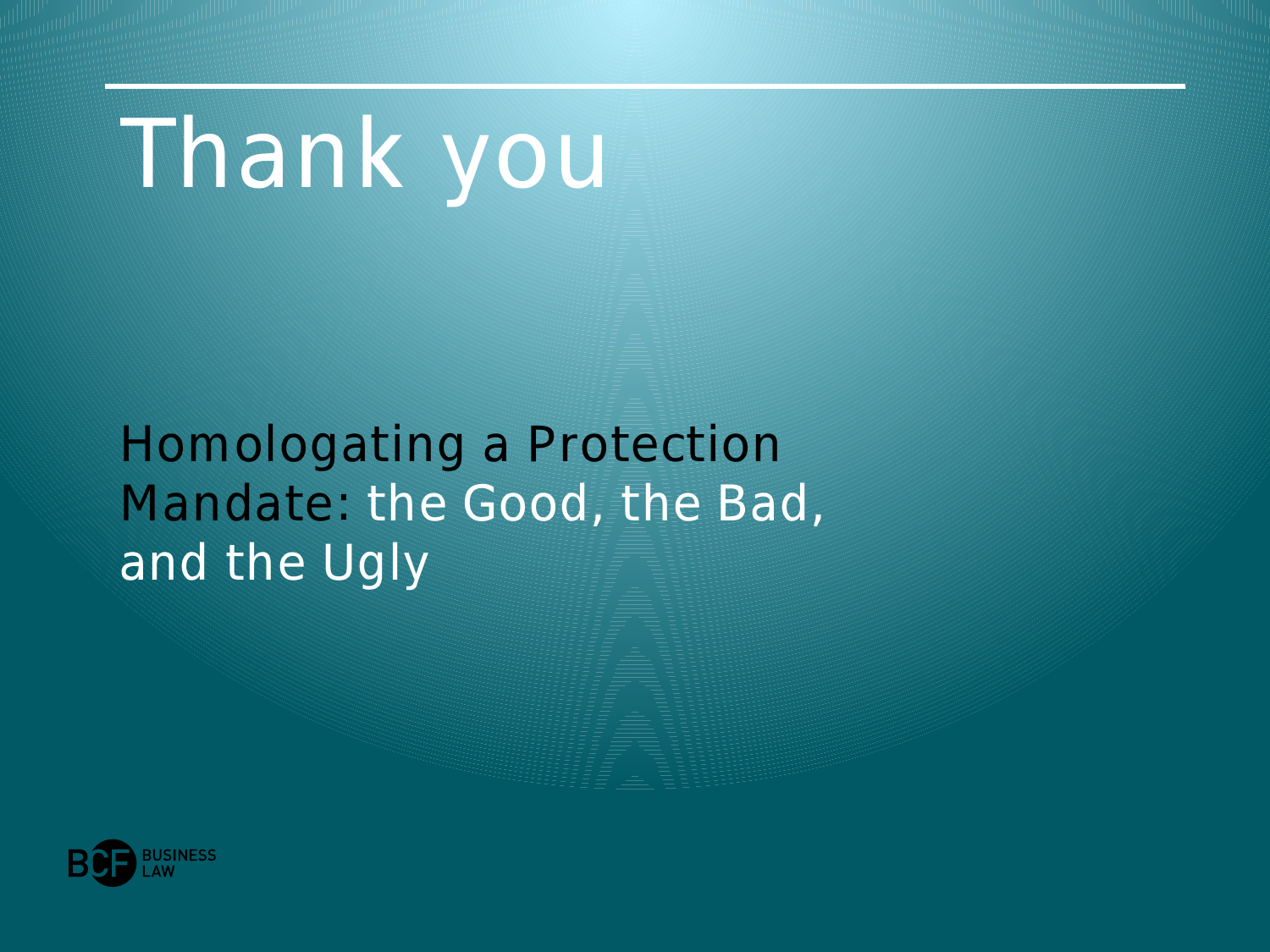

# Thank you
Homologating a Protection Mandate: the Good, the Bad, and the Ugly